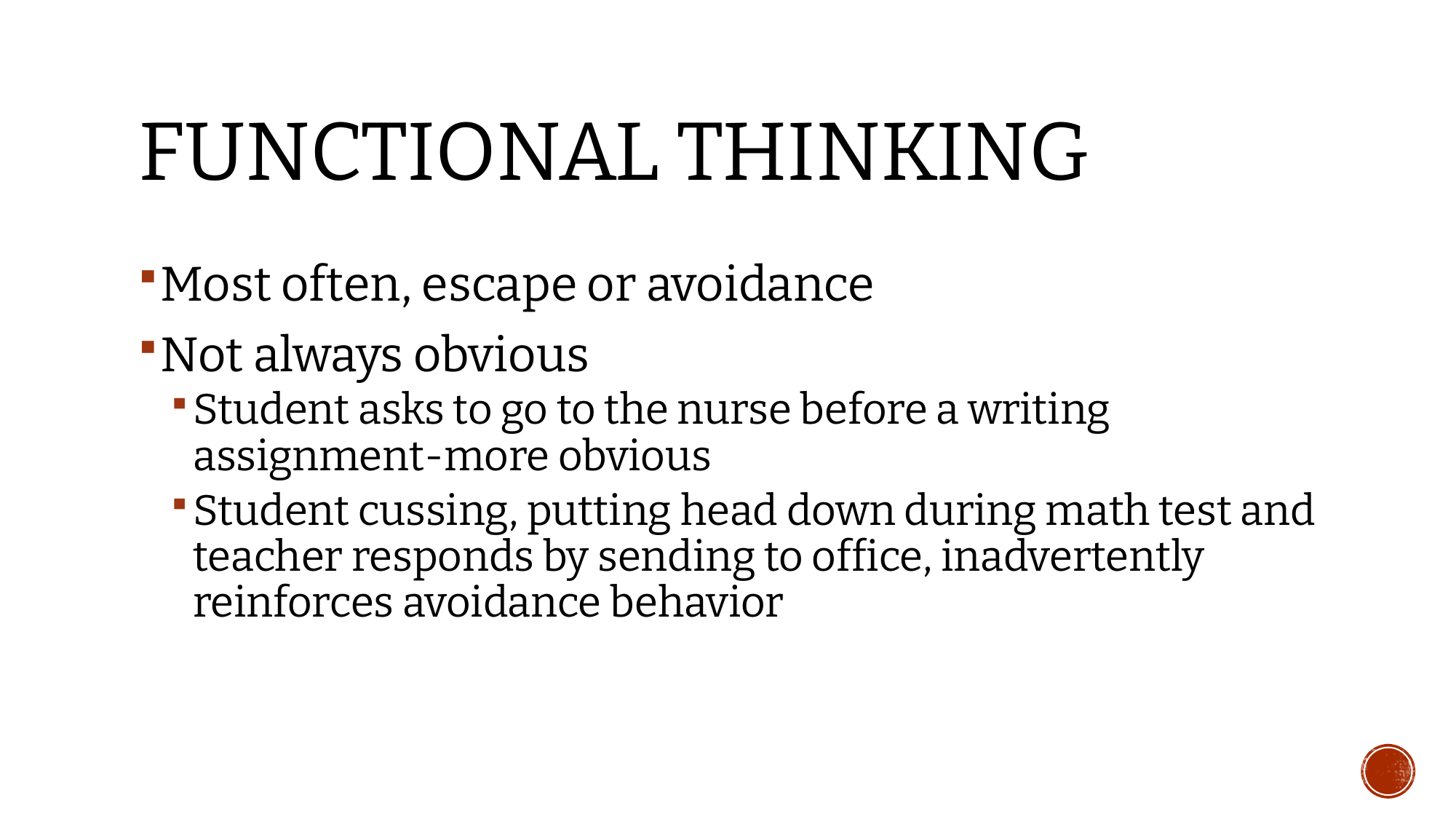

# Functional Thinking
Most often, escape or avoidance
Not always obvious
Student asks to go to the nurse before a writing assignment-more obvious
Student cussing, putting head down during math test and teacher responds by sending to office, inadvertently reinforces avoidance behavior